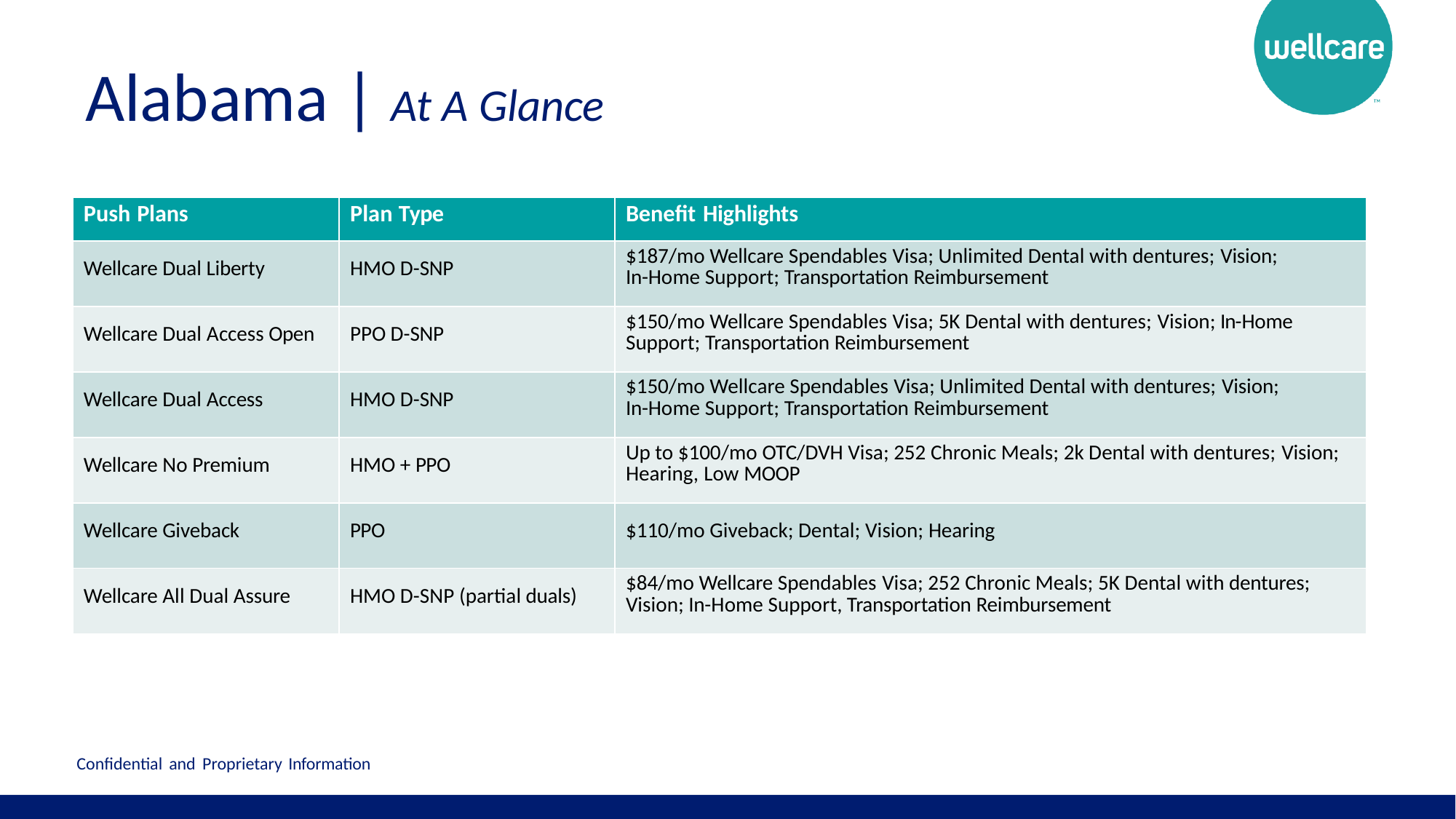

# Alabama | At A Glance
| Push Plans | Plan Type | Benefit Highlights |
| --- | --- | --- |
| Wellcare Dual Liberty | HMO D-SNP | $187/mo Wellcare Spendables Visa; Unlimited Dental with dentures; Vision; In-Home Support; Transportation Reimbursement |
| Wellcare Dual Access Open | PPO D-SNP | $150/mo Wellcare Spendables Visa; 5K Dental with dentures; Vision; In-Home Support; Transportation Reimbursement |
| Wellcare Dual Access | HMO D-SNP | $150/mo Wellcare Spendables Visa; Unlimited Dental with dentures; Vision; In-Home Support; Transportation Reimbursement |
| Wellcare No Premium | HMO + PPO | Up to $100/mo OTC/DVH Visa; 252 Chronic Meals; 2k Dental with dentures; Vision; Hearing, Low MOOP |
| Wellcare Giveback | PPO | $110/mo Giveback; Dental; Vision; Hearing |
| Wellcare All Dual Assure | HMO D-SNP (partial duals) | $84/mo Wellcare Spendables Visa; 252 Chronic Meals; 5K Dental with dentures; Vision; In-Home Support, Transportation Reimbursement |
Confidential and Proprietary Information